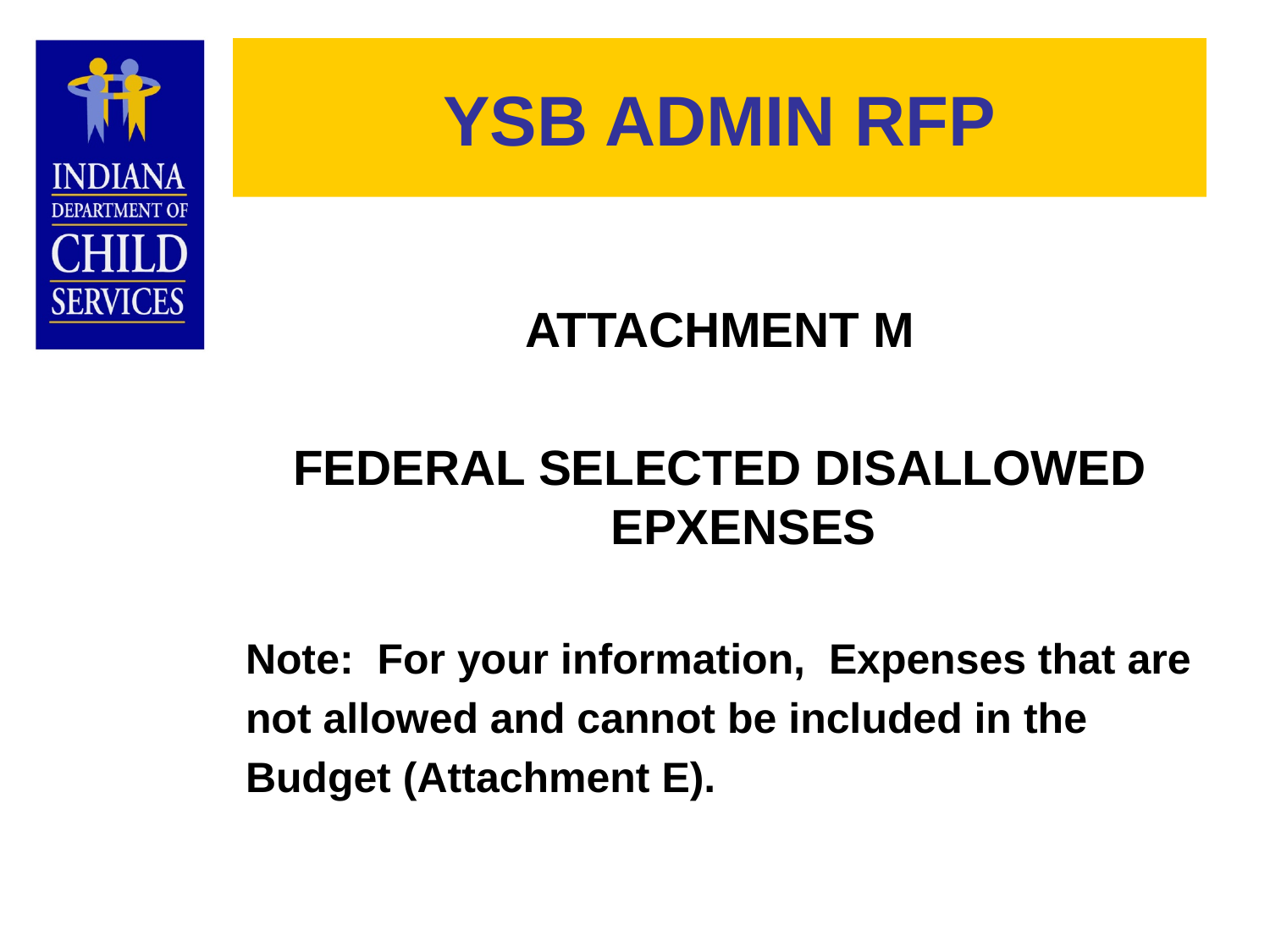

# YSB ADMIN RFP

ATTACHMENT M

FEDERAL SELECTED DISALLOWED EPXENSES

Note:  For your information,  Expenses that are
not allowed and cannot be included in the
Budget (Attachment E).